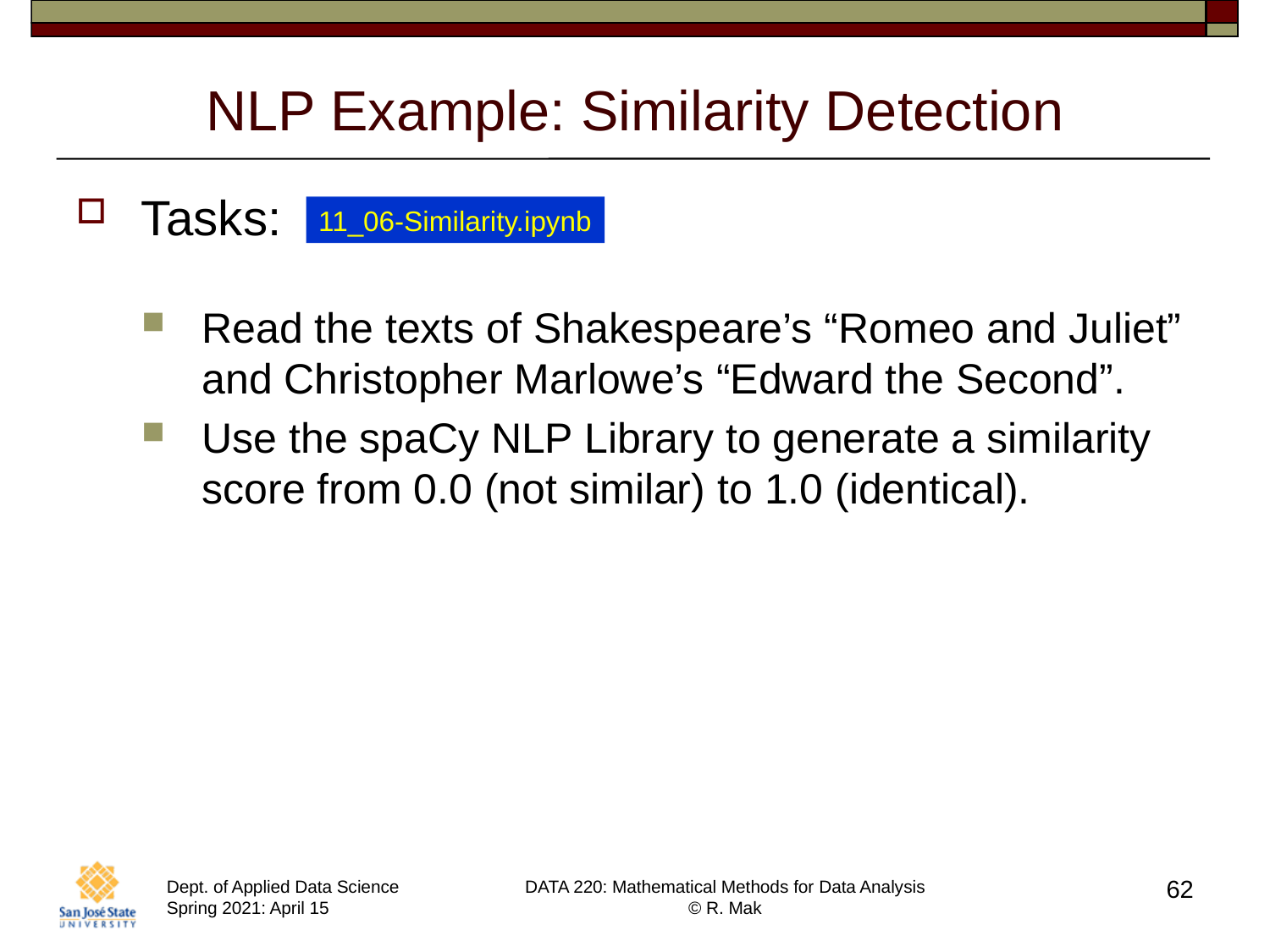

# NLP Example: Similarity Detection
Tasks:

Read the texts of Shakespeare’s “Romeo and Juliet” and Christopher Marlowe’s “Edward the Second”.
Use the spaCy NLP Library to generate a similarity score from 0.0 (not similar) to 1.0 (identical).
11_06-Similarity.ipynb
62